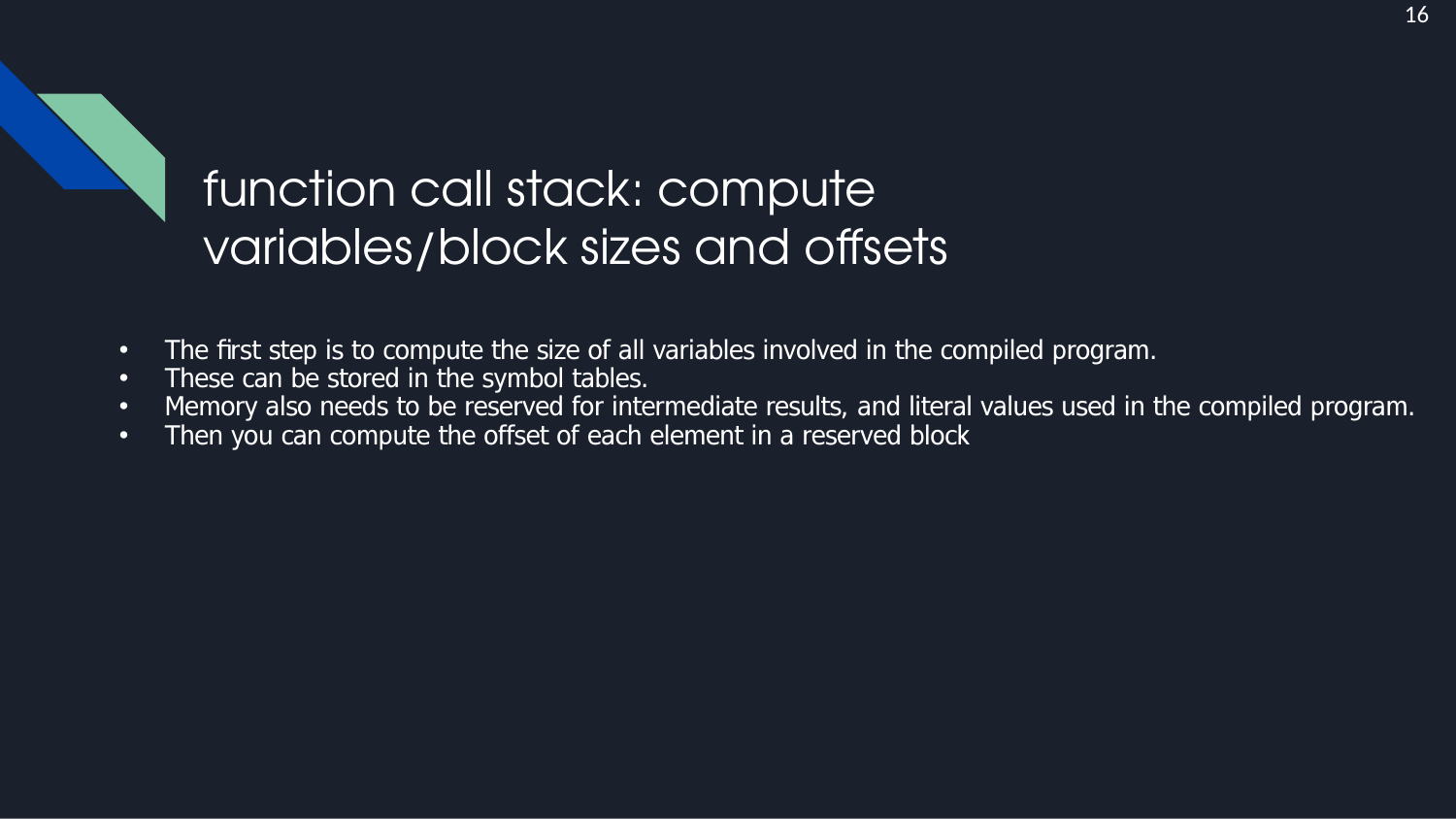

16
# function call stack: compute variables/block sizes and offsets

The first step is to compute the size of all variables involved in the compiled program.
These can be stored in the symbol tables.
Memory also needs to be reserved for intermediate results, and literal values used in the compiled program.
Then you can compute the offset of each element in a reserved block

Joey Paquet, 2000-2020